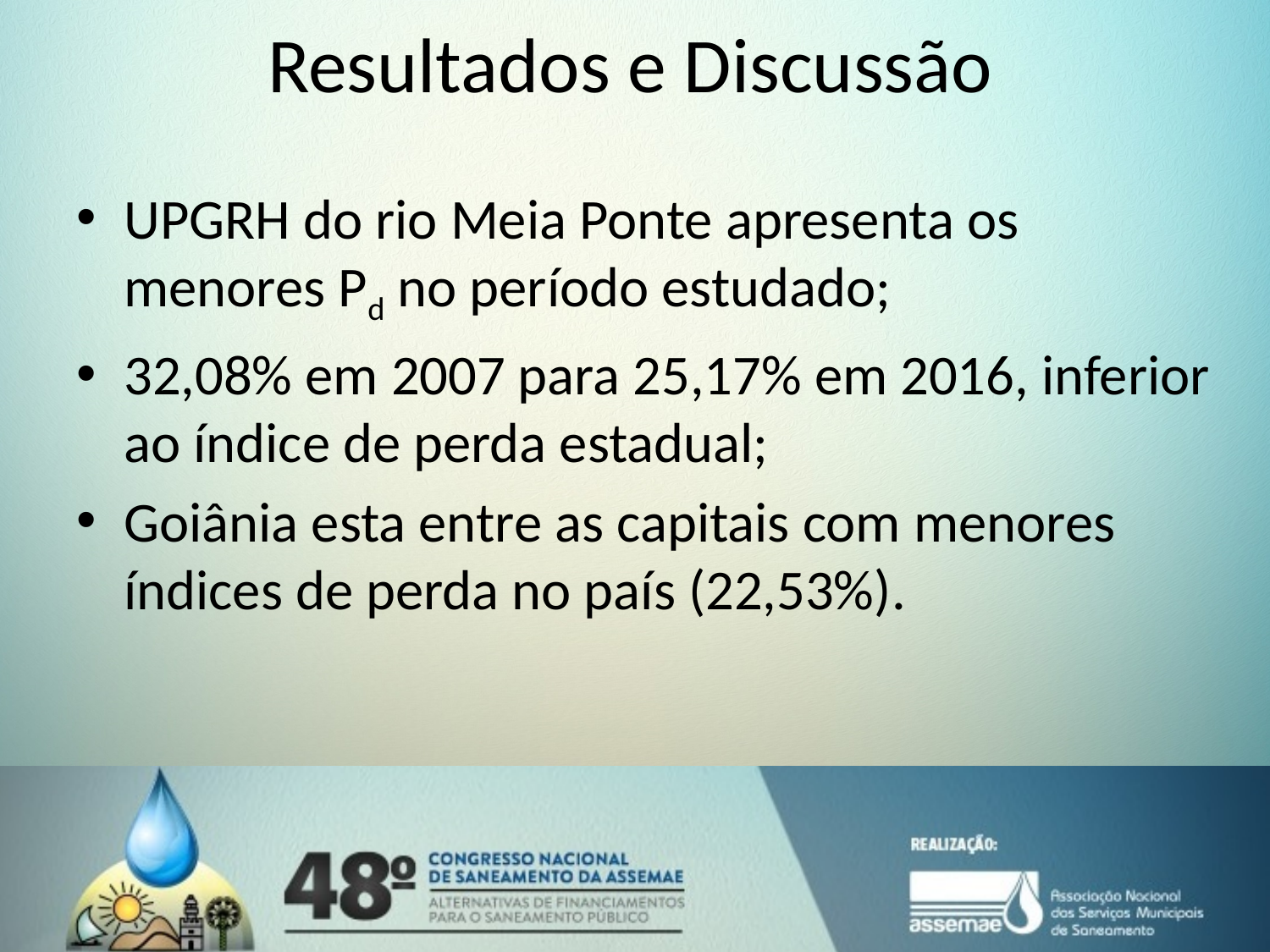

Resultados e Discussão
UPGRH do rio Meia Ponte apresenta os menores Pd no período estudado;
32,08% em 2007 para 25,17% em 2016, inferior ao índice de perda estadual;
Goiânia esta entre as capitais com menores índices de perda no país (22,53%).